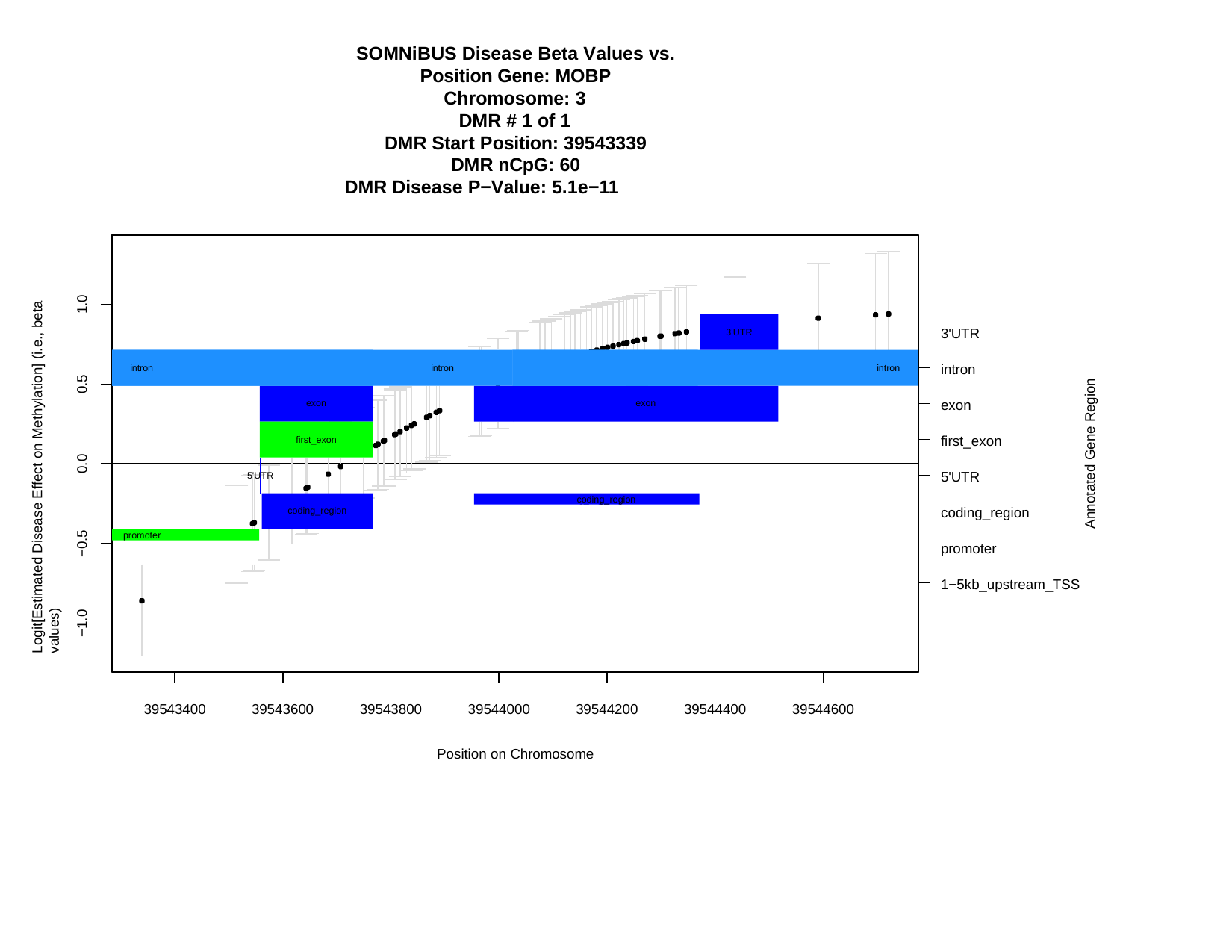

SOMNiBUS Disease Beta Values vs. Position Gene: MOBP
Chromosome: 3
DMR # 1 of 1
DMR Start Position: 39543339 DMR nCpG: 60
DMR Disease P−Value: 5.1e−11

Logit[Estimated Disease Effect on Methylation] (i.e., beta values)

1.0

3'UTR

3'UTR

intron	intron	intron

intron

intron

intron
intron
intron

0.5

Annotated Gene Region

exon
exon
exon

exon
exon
exon

first_exon

first_exon

0.0

5'UTR

5'UTR

coding_region
coding_region
coding_region

coding_region
coding_region

−0.5
promoter

promoter

1−5kb_upstream_TSS

−1.0

39543400
39543600
39543800
39544000
39544200
39544400
39544600
Position on Chromosome